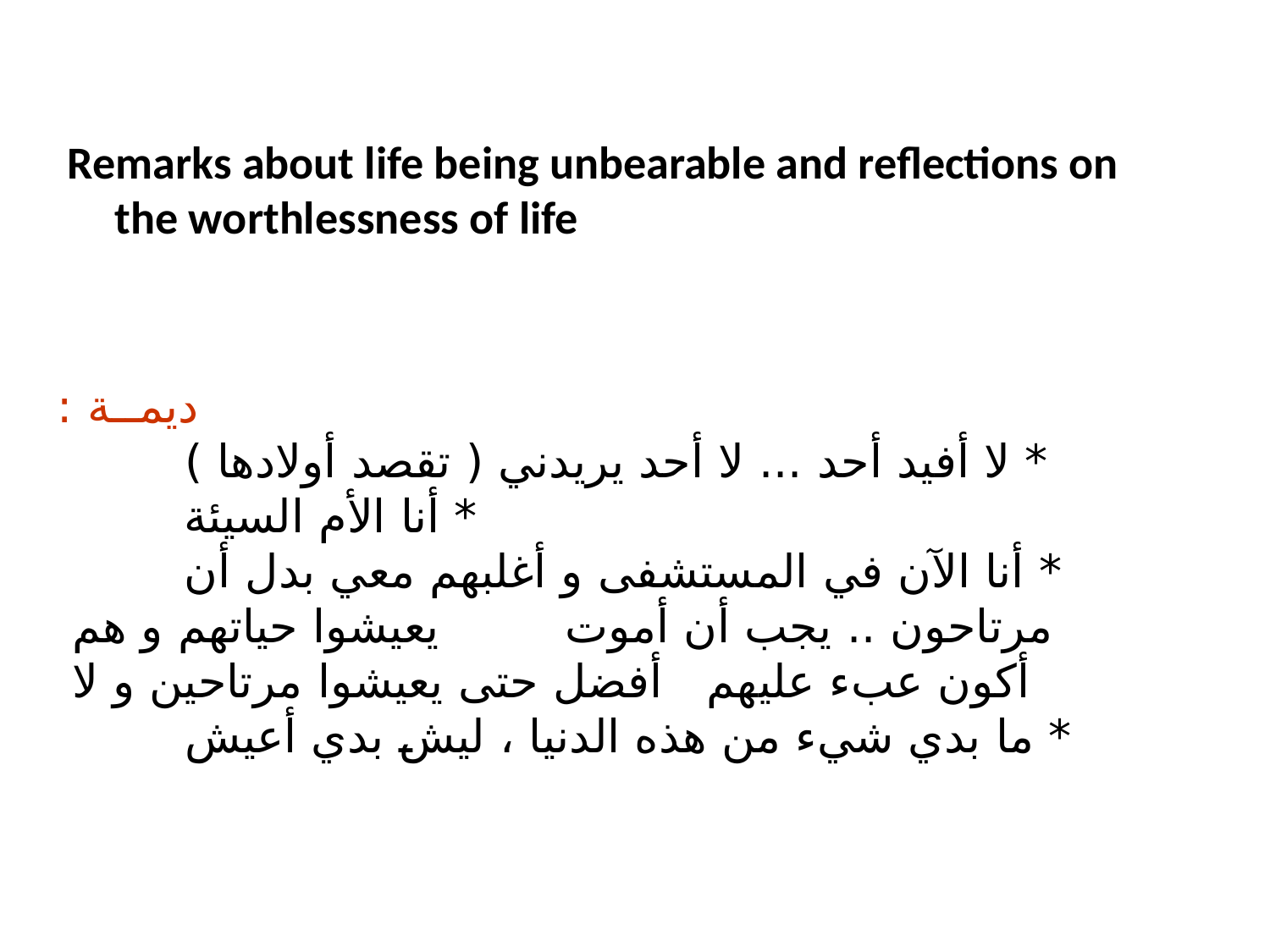

Remarks about life being unbearable and reflections on the worthlessness of life
ديمــة :
	* لا أفيد أحد ... لا أحد يريدني ( تقصد أولادها )
	* أنا الأم السيئة
	* أنا الآن في المستشفى و أغلبهم معي بدل أن يعيشوا حياتهم و هم 	    مرتاحون .. يجب أن أموت أفضل حتى يعيشوا مرتاحين و لا 	    أكون عبء عليهم
	* ما بدي شيء من هذه الدنيا ، ليش بدي أعيش